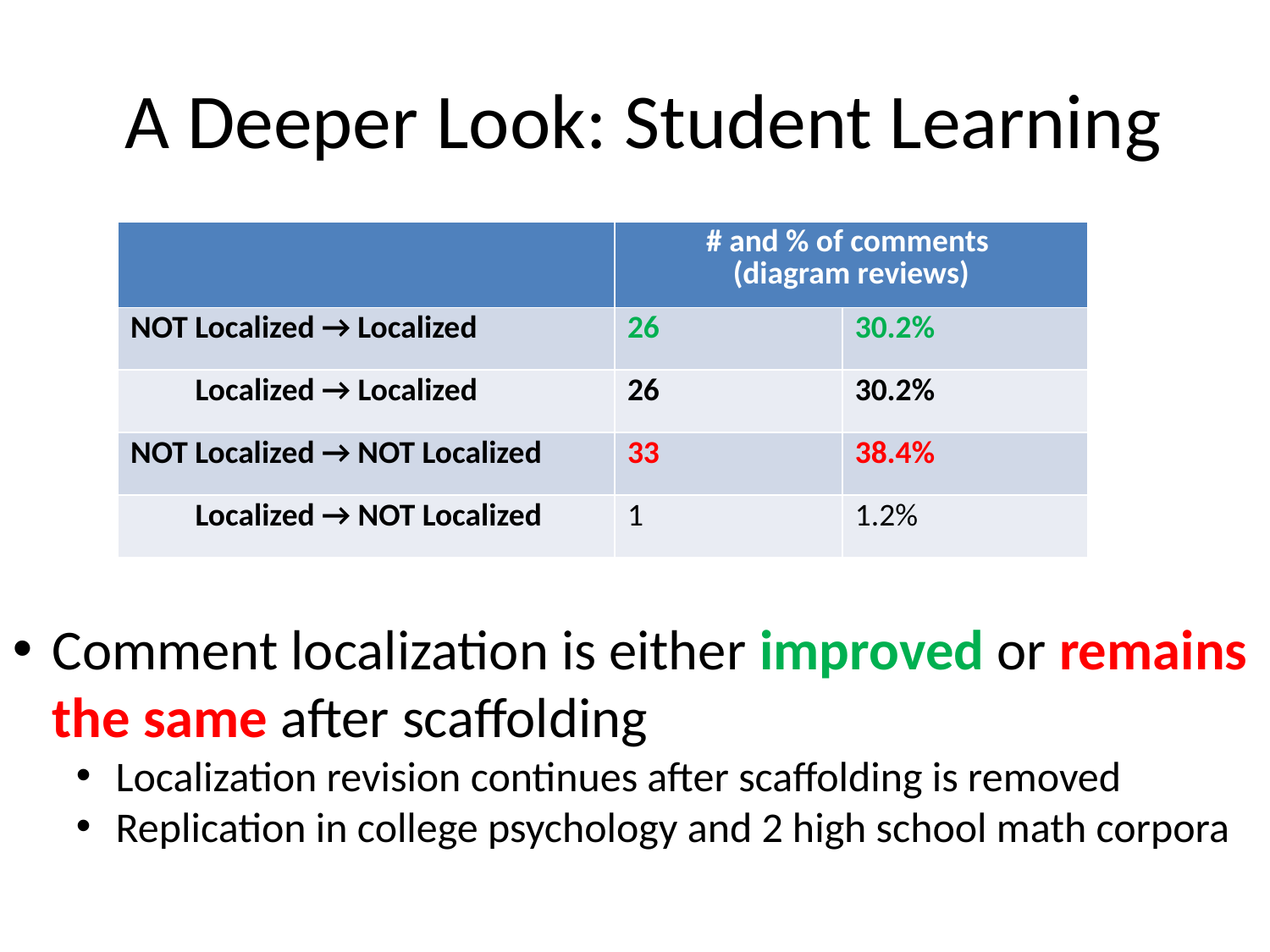

# A Deeper Look: Student Learning
|  | # and % of comments (diagram reviews) |  |
| --- | --- | --- |
| NOT Localized → Localized | 26 | 30.2% |
| Localized → Localized | 26 | 30.2% |
| NOT Localized → NOT Localized | 33 | 38.4% |
| Localized → NOT Localized | 1 | 1.2% |
Comment localization is either improved or remains the same after scaffolding
Localization revision continues after scaffolding is removed
Replication in college psychology and 2 high school math corpora